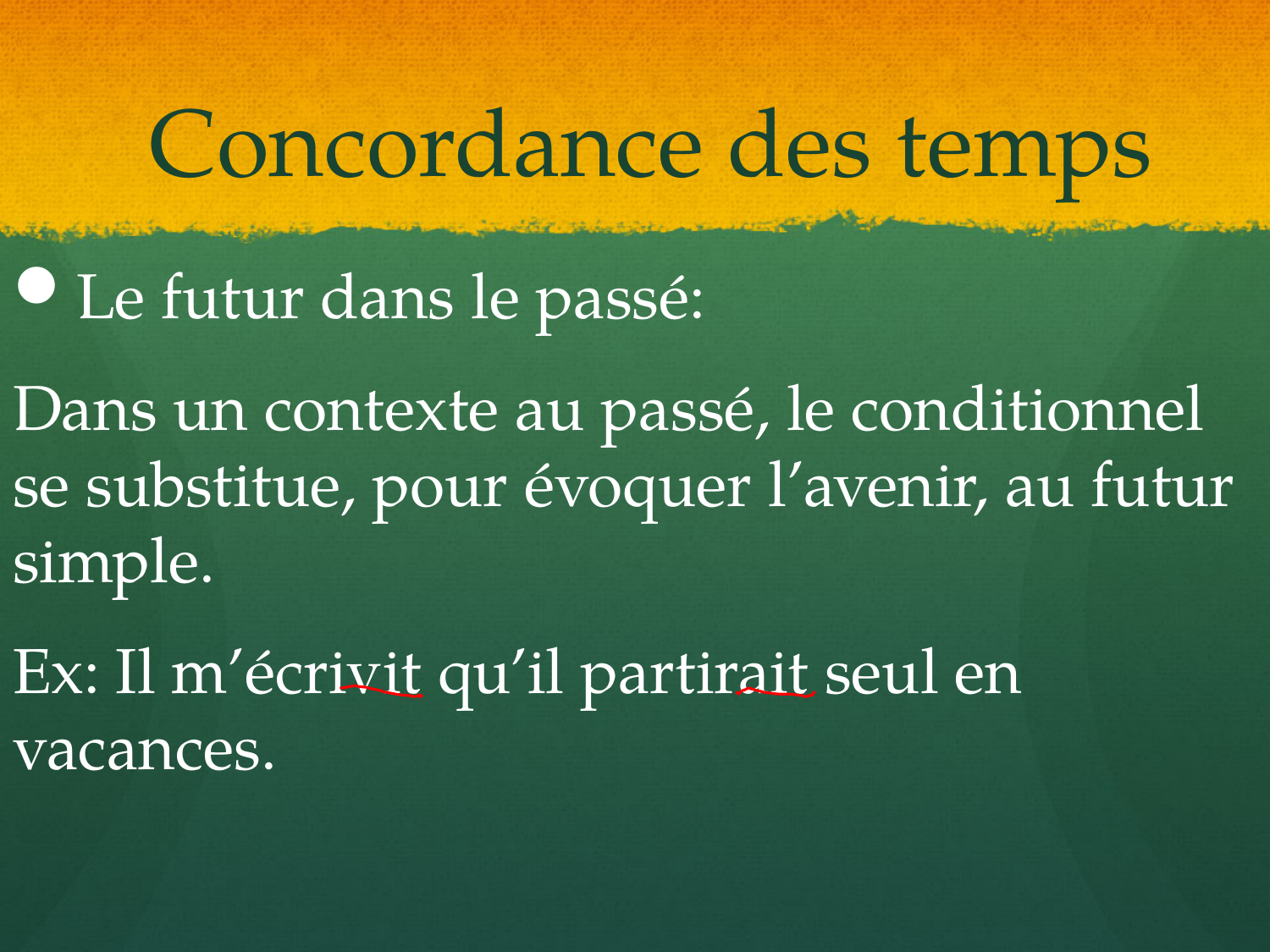

# Concordance des temps
Le futur dans le passé:
Dans un contexte au passé, le conditionnel se substitue, pour évoquer l’avenir, au futur simple.
Ex: Il m’écrivit qu’il partirait seul en vacances.